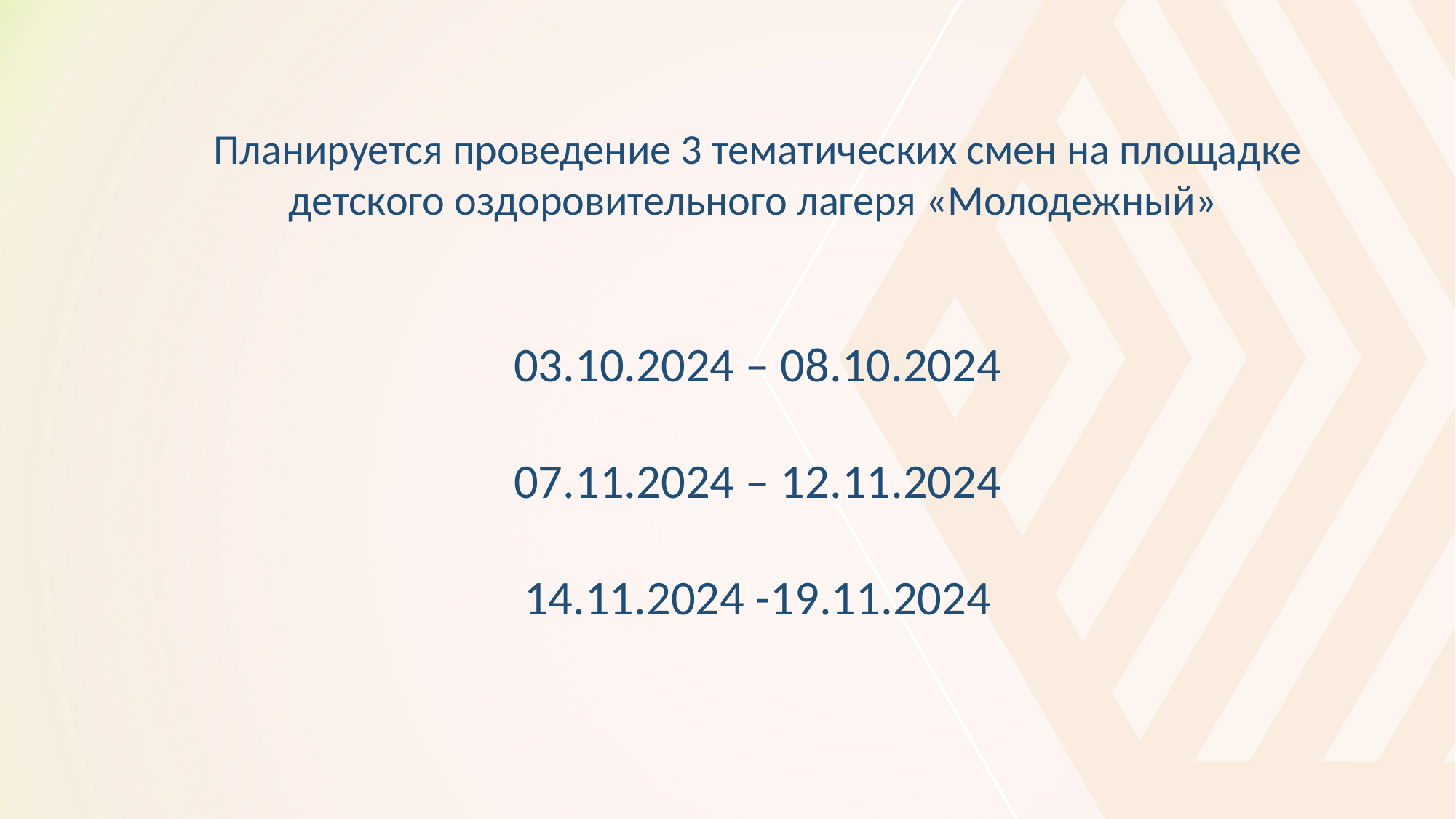

Планируется проведение 3 тематических смен на площадке
детского оздоровительного лагеря «Молодежный»
03.10.2024 – 08.10.2024

07.11.2024 – 12.11.2024

14.11.2024 -19.11.2024